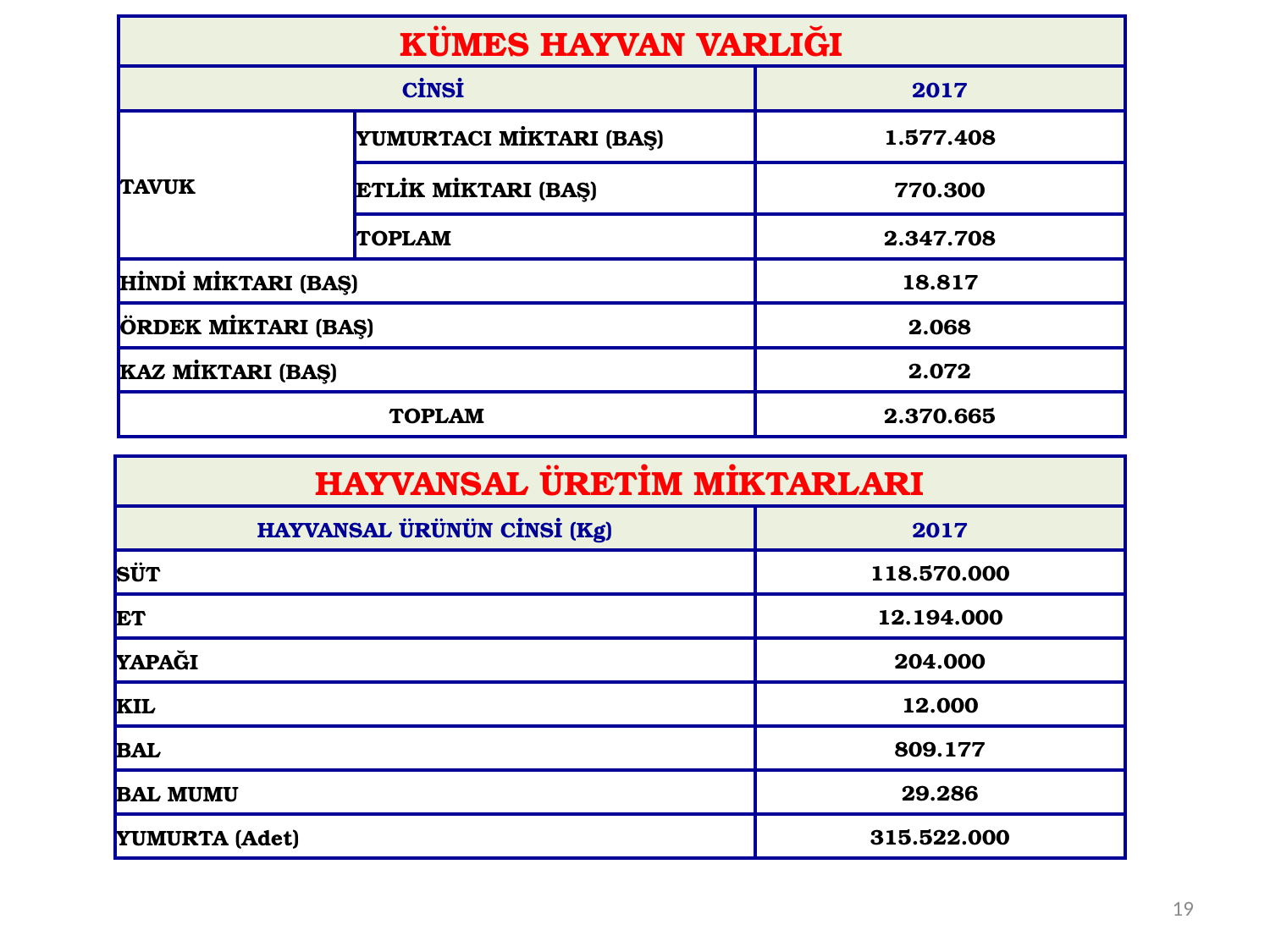

| KÜMES HAYVAN VARLIĞI |  |  |
| --- | --- | --- |
| CİNSİ |  | 2017 |
| TAVUK | YUMURTACI MİKTARI (BAŞ) | 1.577.408 |
|  | ETLİK MİKTARI (BAŞ) | 770.300 |
|  | TOPLAM | 2.347.708 |
| HİNDİ MİKTARI (BAŞ) |  | 18.817 |
| ÖRDEK MİKTARI (BAŞ) |  | 2.068 |
| KAZ MİKTARI (BAŞ) |  | 2.072 |
| TOPLAM |  | 2.370.665 |
| HAYVANSAL ÜRETİM MİKTARLARI |  |
| --- | --- |
| HAYVANSAL ÜRÜNÜN CİNSİ (Kg) | 2017 |
| SÜT | 118.570.000 |
| ET | 12.194.000 |
| YAPAĞI | 204.000 |
| KIL | 12.000 |
| BAL | 809.177 |
| BAL MUMU | 29.286 |
| YUMURTA (Adet) | 315.522.000 |
19